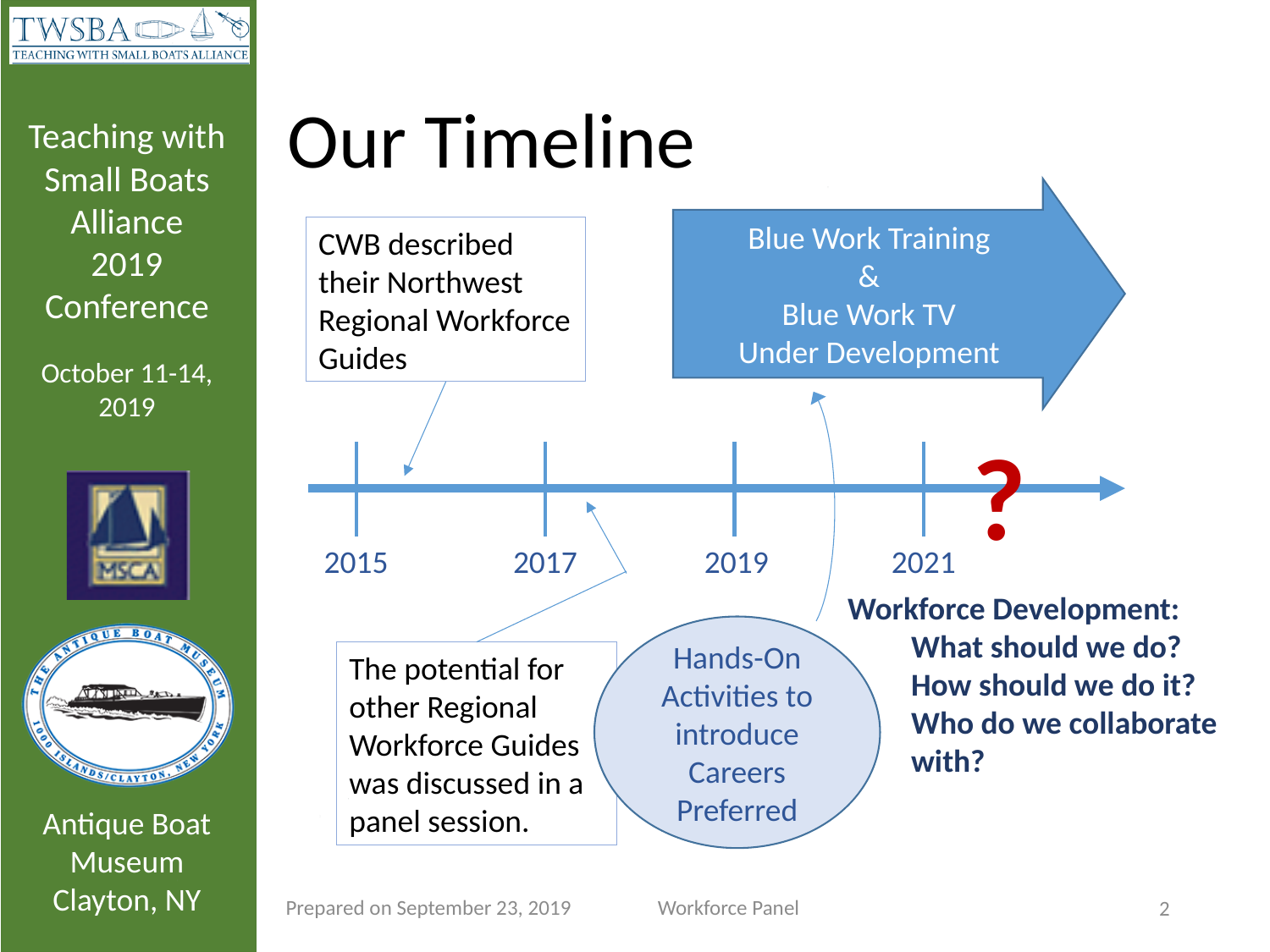

# Our Timeline
Blue Work Training
&
Blue Work TV
Under Development
CWB described their Northwest Regional Workforce Guides

?
2015
2017
2019
2021
Workforce Development:
What should we do?
How should we do it?
Who do we collaborate with?
Hands-On Activities to introduce Careers Preferred
The potential for other Regional Workforce Guides was discussed in a panel session.
Prepared on September 23, 2019
Workforce Panel
2